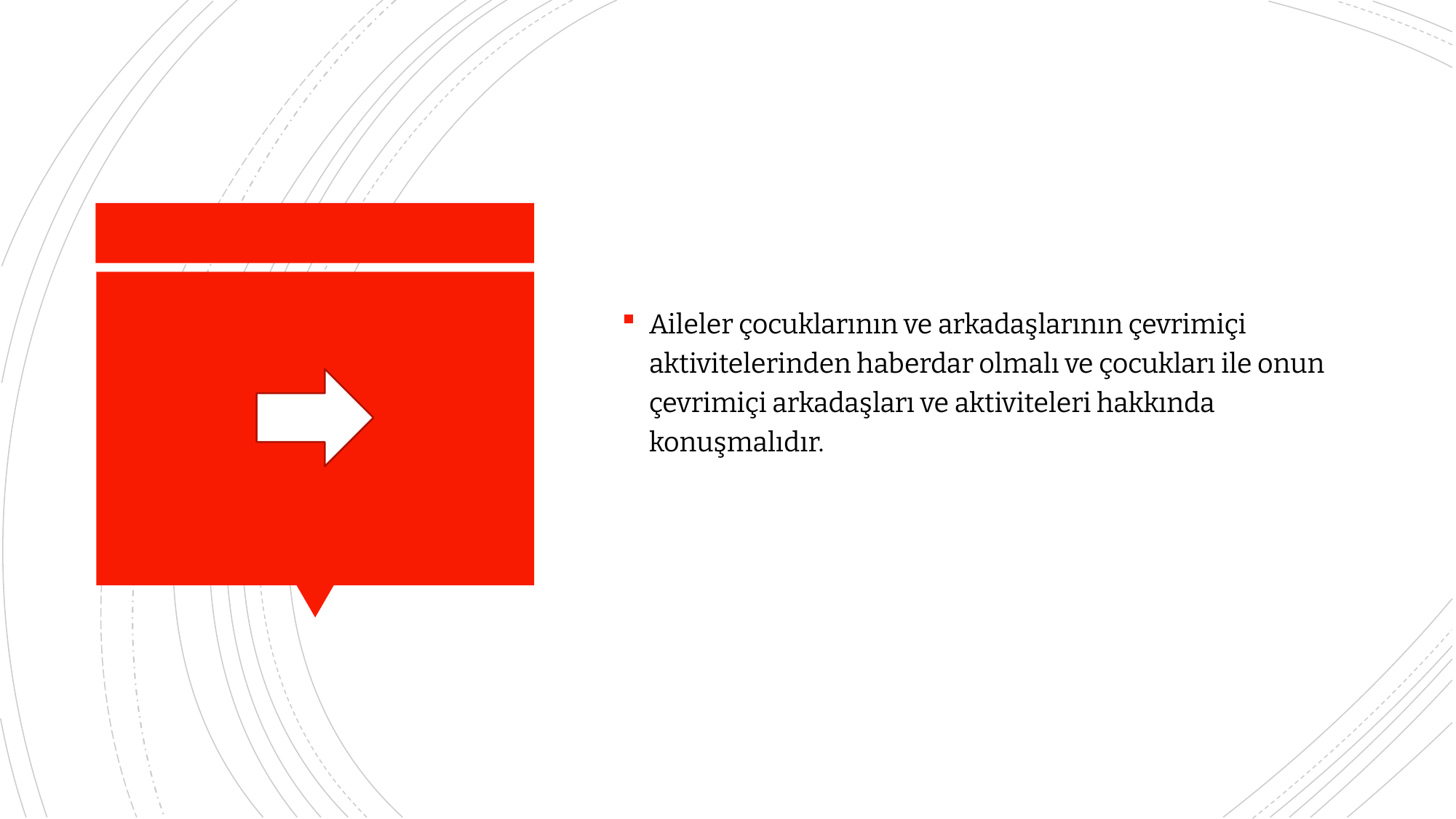

Aileler çocuklarının ve arkadaşlarının çevrimiçi aktivitelerinden haberdar olmalı ve çocukları ile onun çevrimiçi arkadaşları ve aktiviteleri hakkında konuşmalıdır.